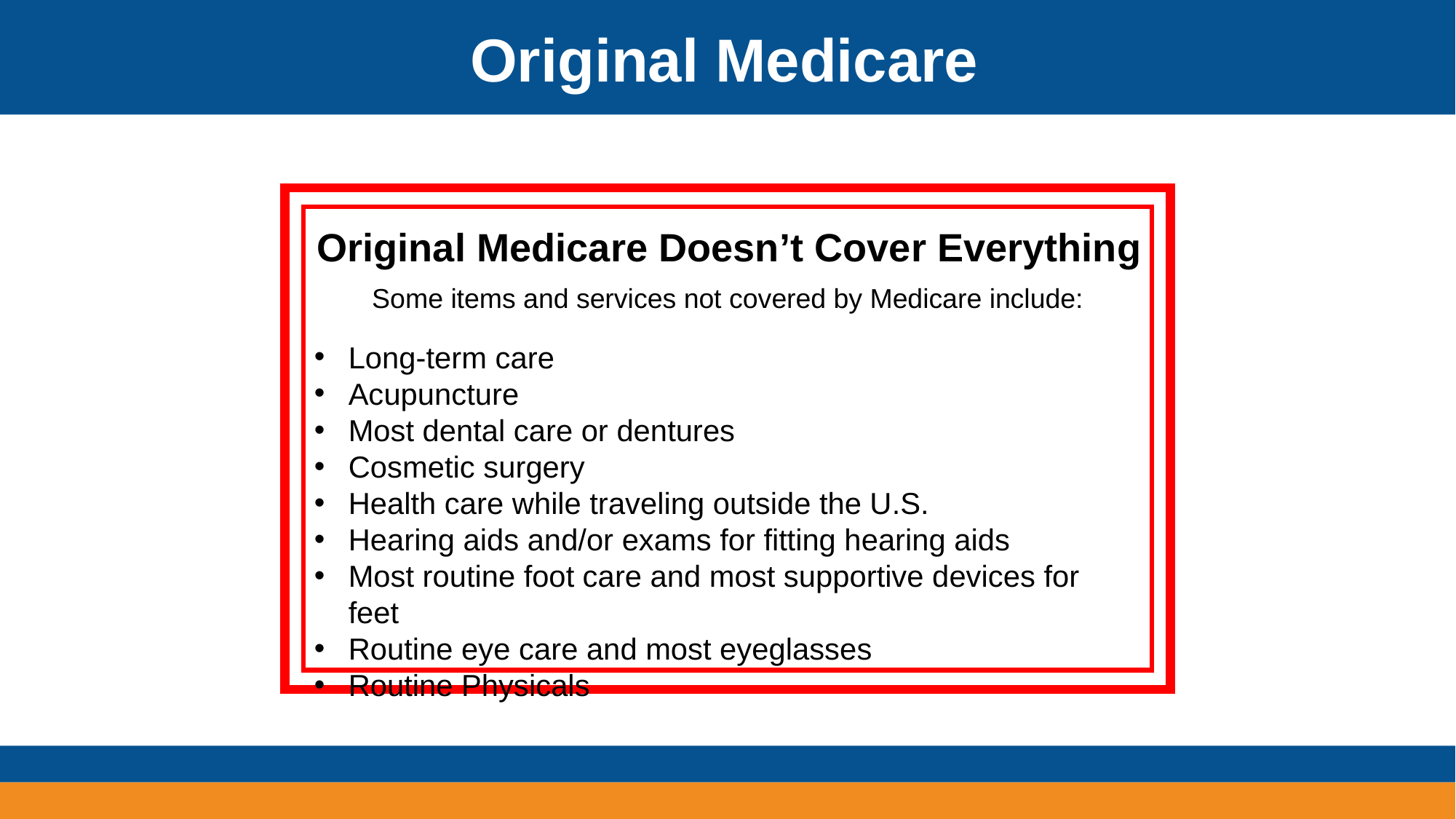

Original Medicare

Original Medicare Doesn’t Cover Everything
Some items and services not covered by Medicare include:
Long-term care
Acupuncture
Most dental care or dentures
Cosmetic surgery
Health care while traveling outside the U.S.
Hearing aids and/or exams for fitting hearing aids
Most routine foot care and most supportive devices for feet
Routine eye care and most eyeglasses
Routine Physicals